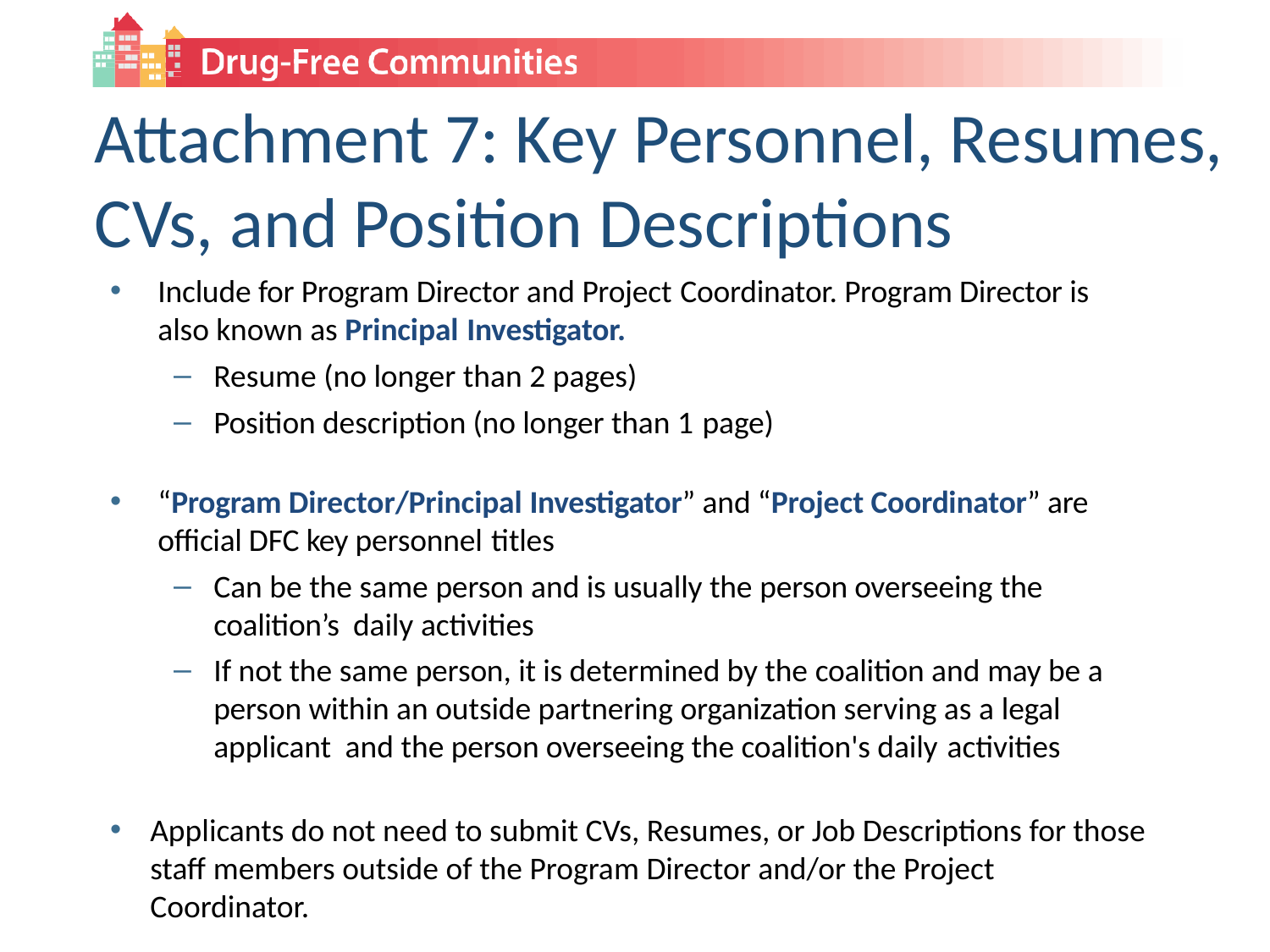

# Attachment 7: Key Personnel, Resumes,  CVs, and Position Descriptions
Include for Program Director and Project Coordinator. Program Director is also known as Principal Investigator.
Resume (no longer than 2 pages)
Position description (no longer than 1 page)

“Program Director/Principal Investigator” and “Project Coordinator” are official DFC key personnel titles
Can be the same person and is usually the person overseeing the coalition’s  daily activities
If not the same person, it is determined by the coalition and may be a  person within an outside partnering organization serving as a legal applicant  and the person overseeing the coalition's daily activities
Applicants do not need to submit CVs, Resumes, or Job Descriptions for those staff members outside of the Program Director and/or the Project Coordinator.